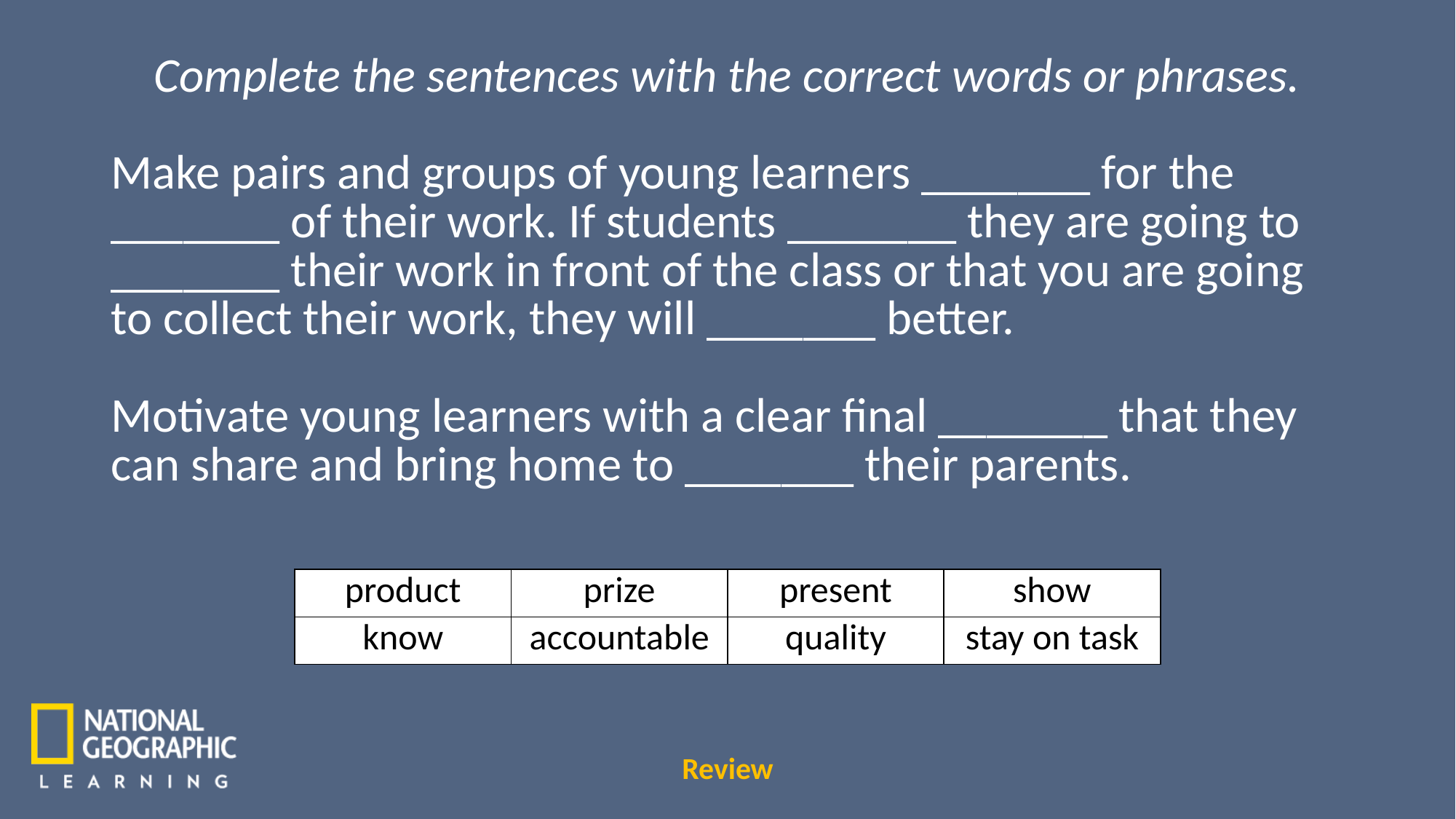

Complete the sentences with the correct words or phrases.

Make pairs and groups of young learners _______ for the _______ of their work. If students _______ they are going to _______ their work in front of the class or that you are going to collect their work, they will _______ better.

Motivate young learners with a clear final _______ that they can share and bring home to _______ their parents.
| product | prize | present | show |
| --- | --- | --- | --- |
| know | accountable | quality | stay on task |